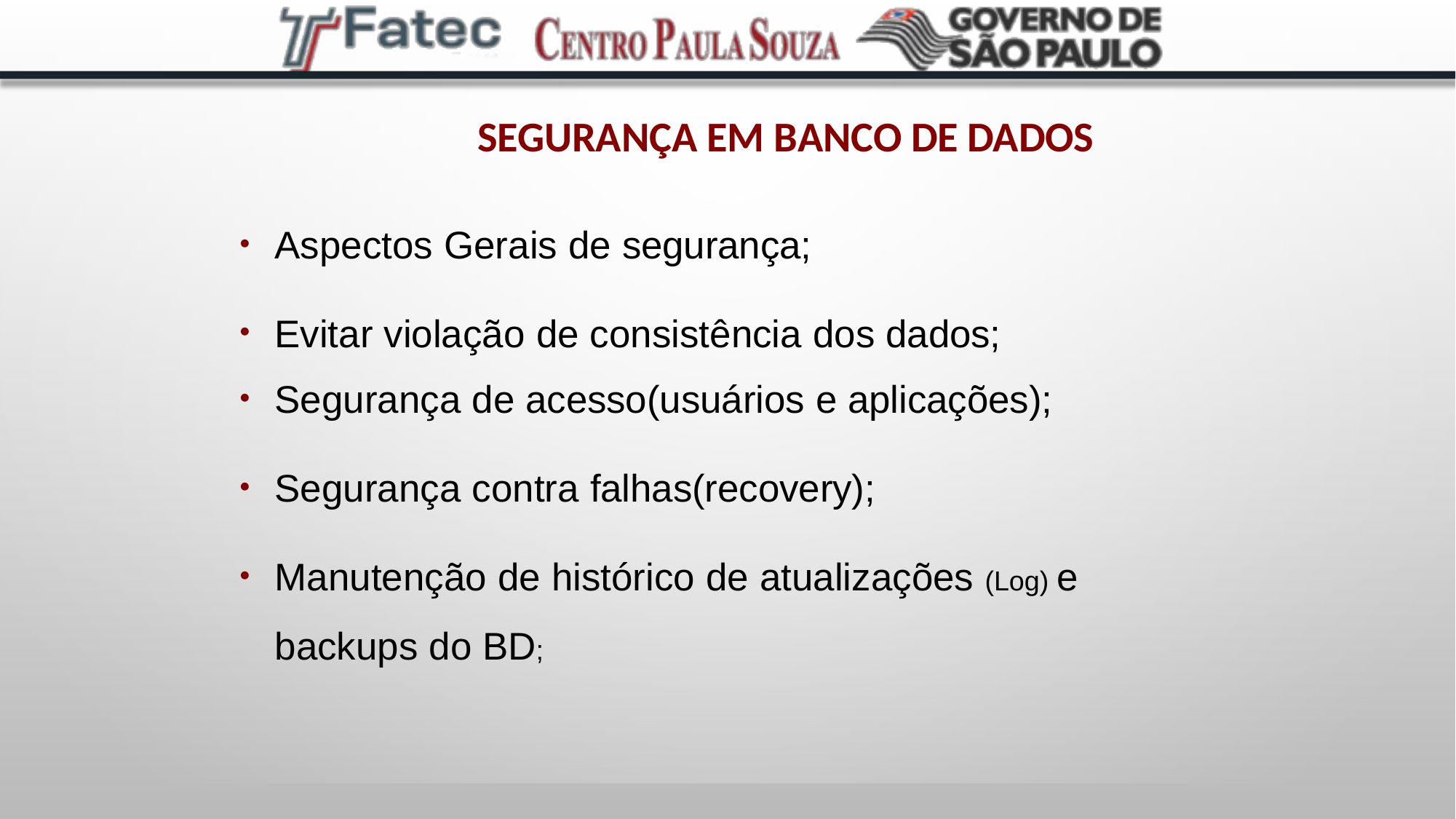

# Segurança em Banco de Dados
Aspectos Gerais de segurança;
●
Evitar violação de consistência dos dados; Segurança de acesso(usuários e aplicações);
●
●
Segurança contra falhas(recovery);
●
Manutenção de histórico de atualizações (Log) e backups do BD;
●